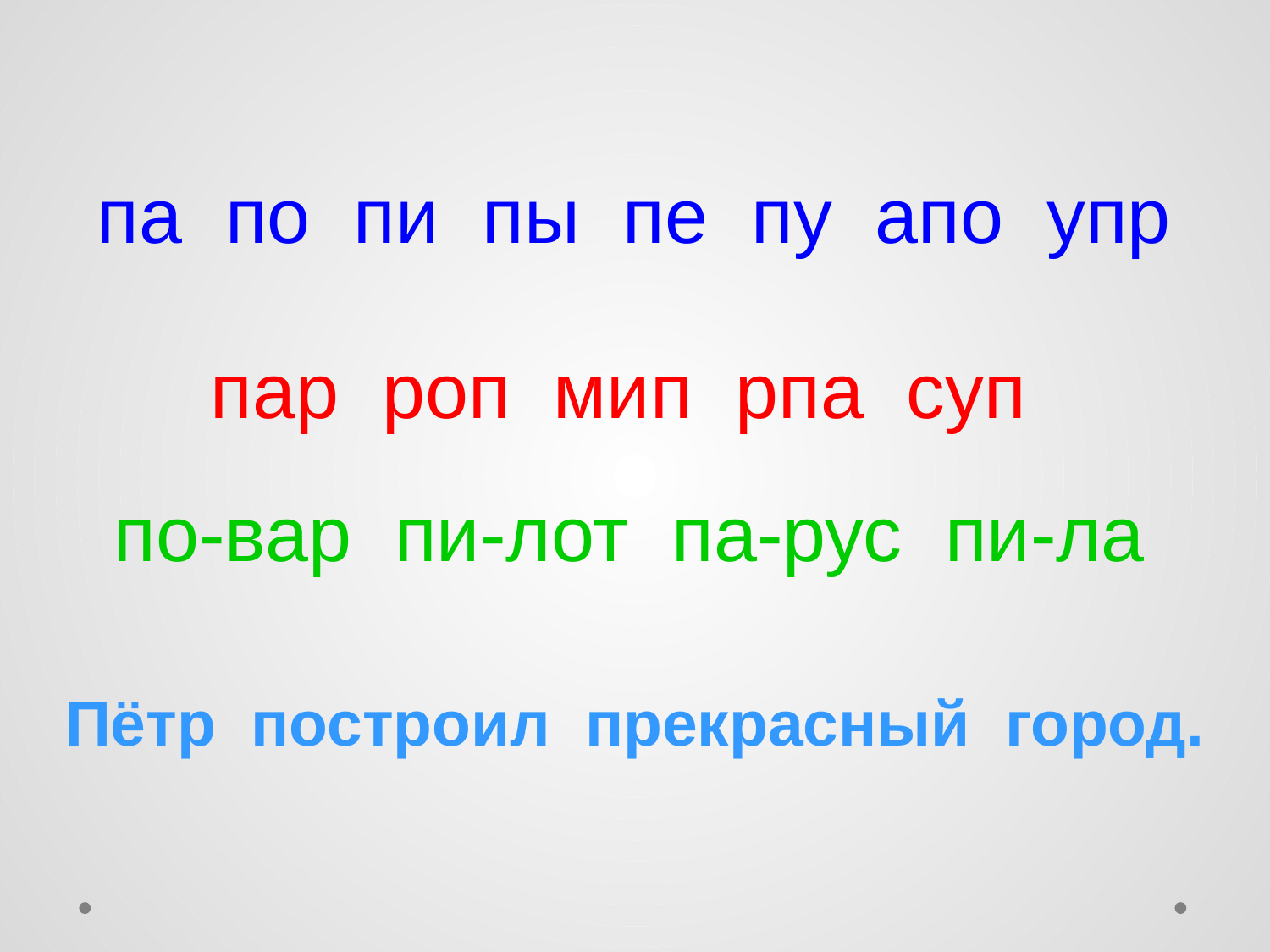

# па  по  пи  пы  пе  пу  апо  упр

пар  роп  мип  рпа  суп

по-вар  пи-лот  па-рус  пи-ла
Пётр  построил  прекрасный  город.